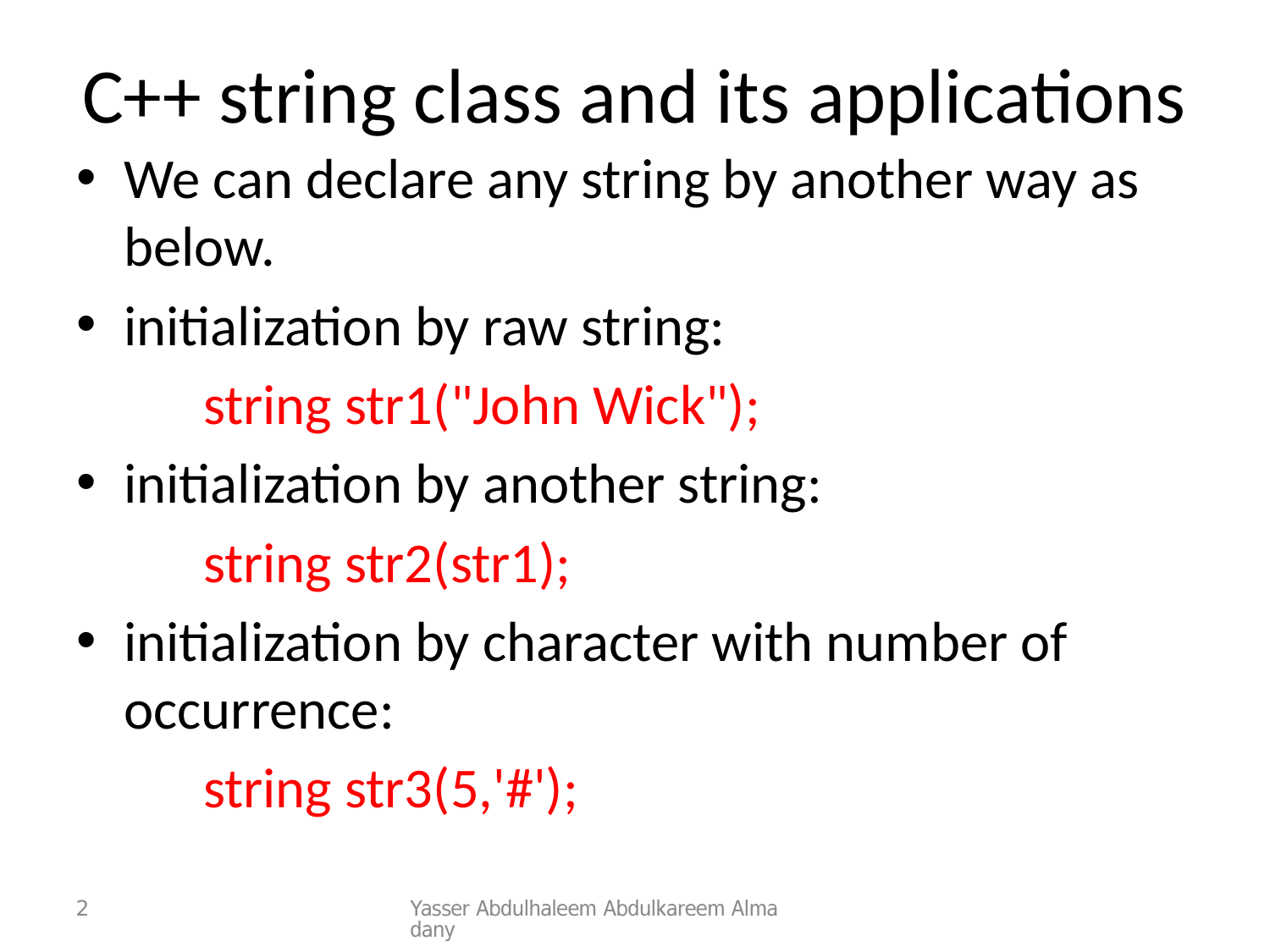

# C++ string class and its applications
We can declare any string by another way as below.
initialization by raw string:
	string str1("John Wick");
initialization by another string:
	string str2(str1);
initialization by character with number of occurrence:
	string str3(5,'#');

2
Yasser Abdulhaleem Abdulkareem Almadany